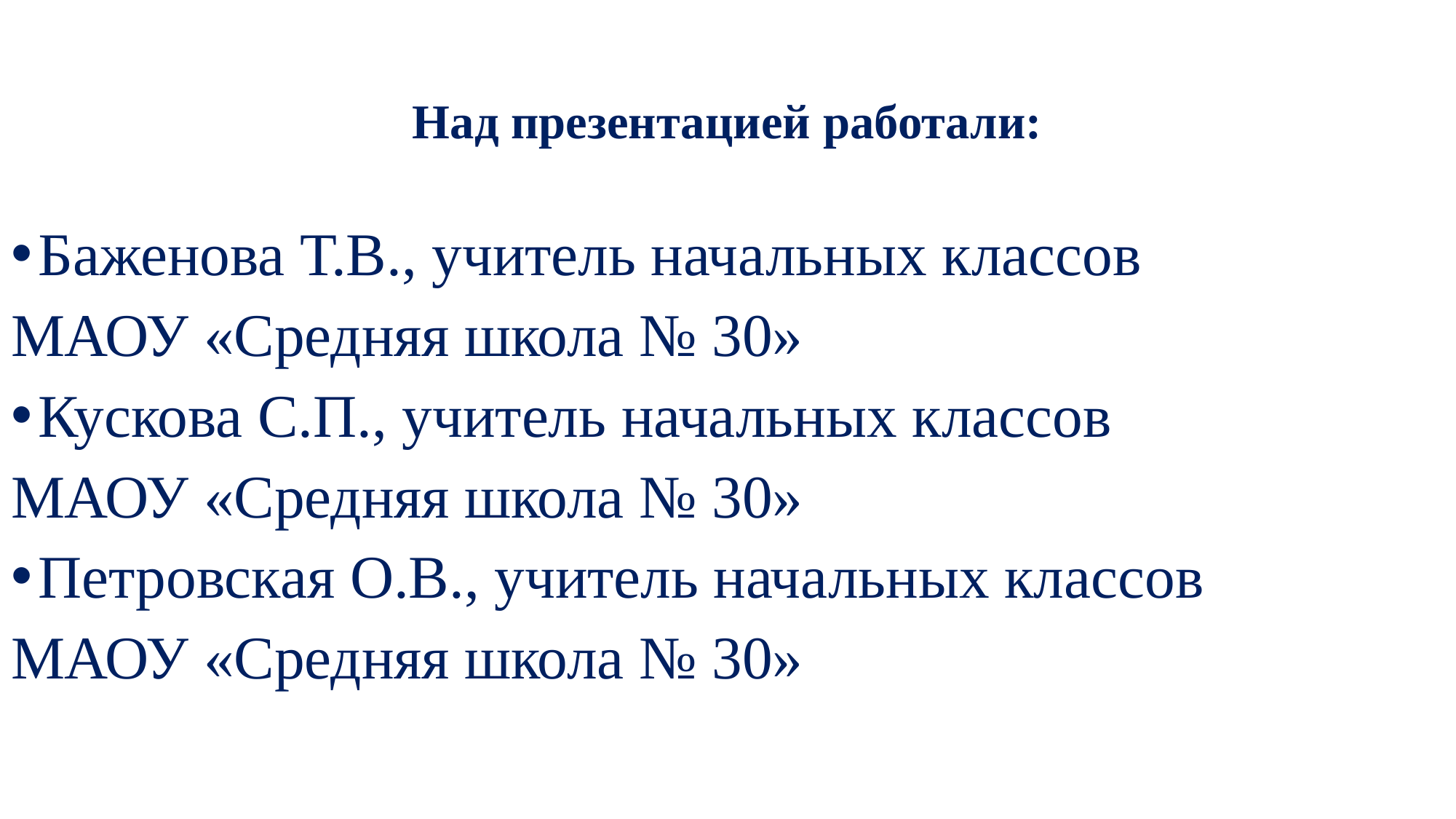

# Над презентацией работали:
Баженова Т.В., учитель начальных классов
МАОУ «Средняя школа № 30»
Кускова С.П., учитель начальных классов
МАОУ «Средняя школа № 30»
Петровская О.В., учитель начальных классов
МАОУ «Средняя школа № 30»